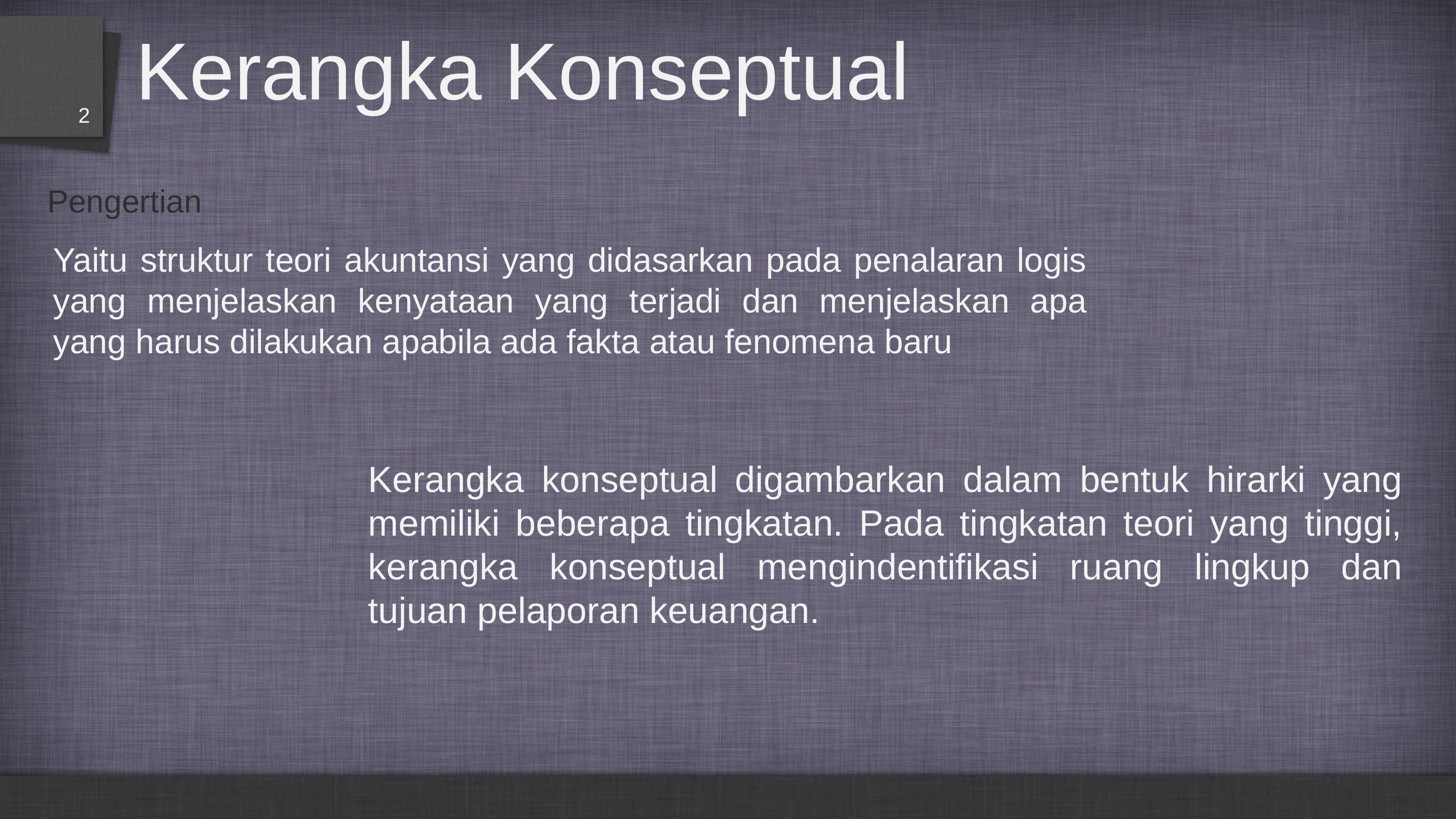

# Kerangka Konseptual
2
Pengertian
Yaitu struktur teori akuntansi yang didasarkan pada penalaran logis yang menjelaskan kenyataan yang terjadi dan menjelaskan apa yang harus dilakukan apabila ada fakta atau fenomena baru
Kerangka konseptual digambarkan dalam bentuk hirarki yang memiliki beberapa tingkatan. Pada tingkatan teori yang tinggi, kerangka konseptual mengindentifikasi ruang lingkup dan tujuan pelaporan keuangan.